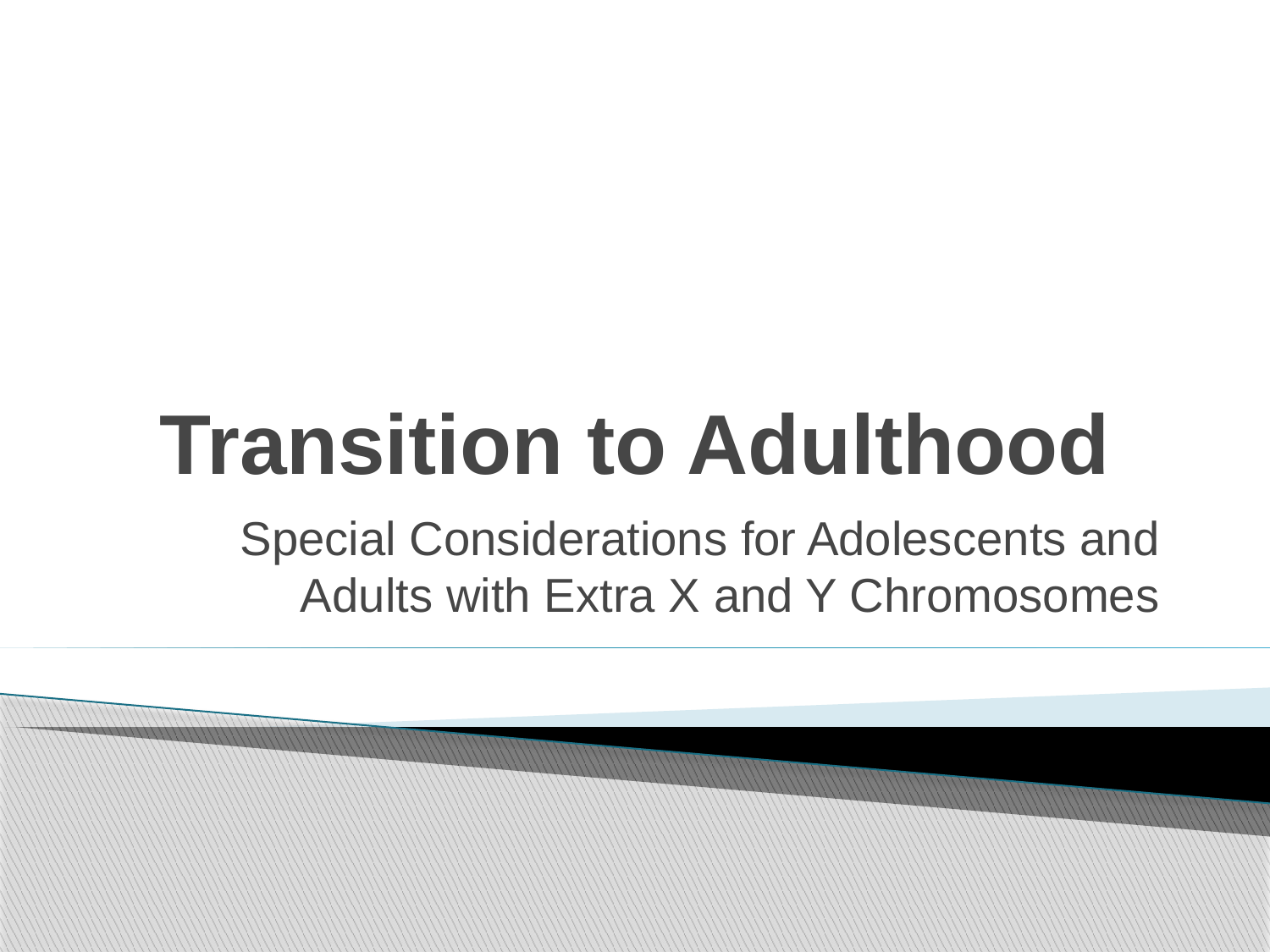

# Transition to Adulthood
Special Considerations for Adolescents and Adults with Extra X and Y Chromosomes